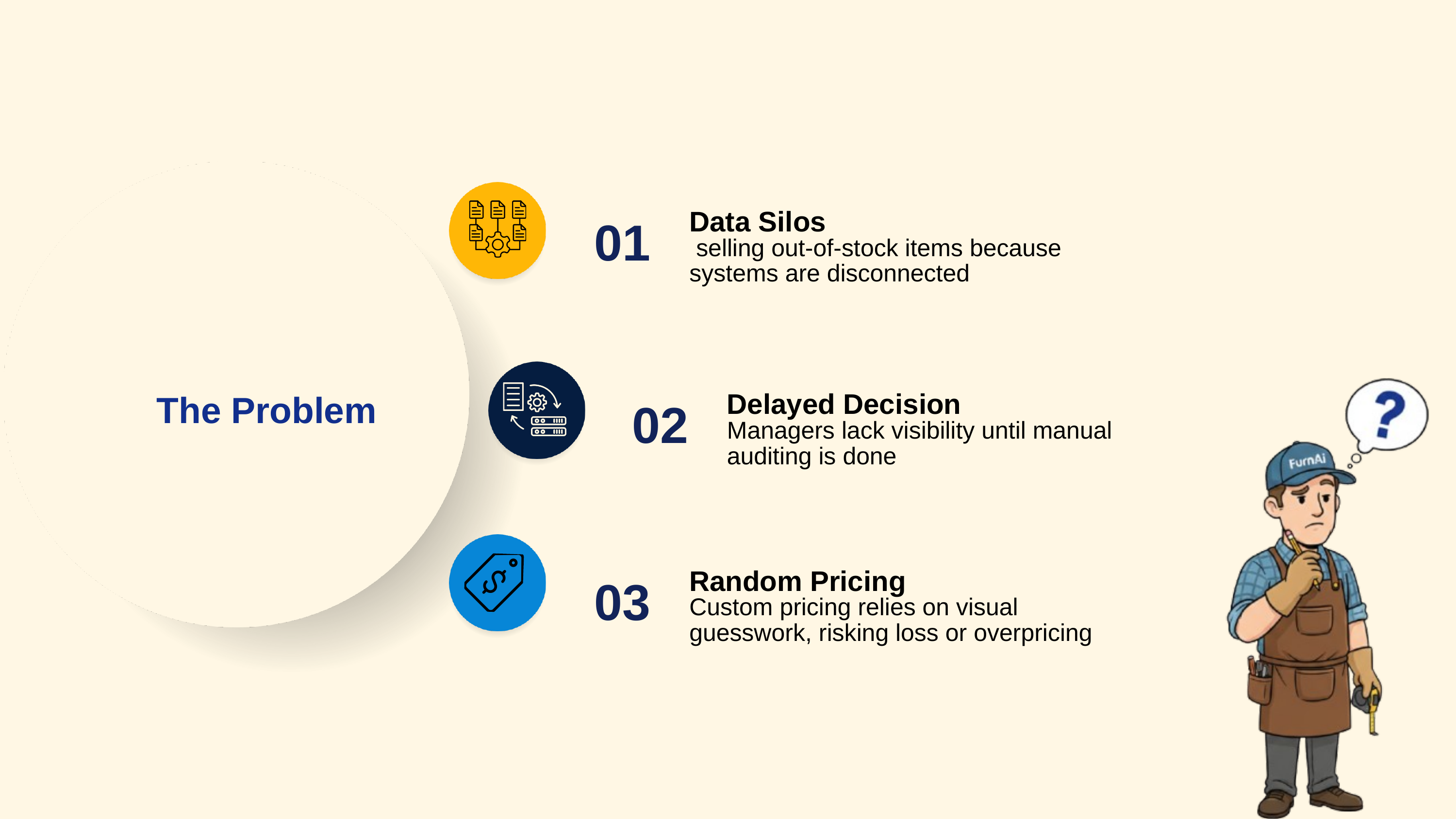

Data Silos
01
 selling out-of-stock items because systems are disconnected

The Problem
Delayed Decision
02
Managers lack visibility until manual auditing is done

Random Pricing
03
Custom pricing relies on visual guesswork, risking loss or overpricing